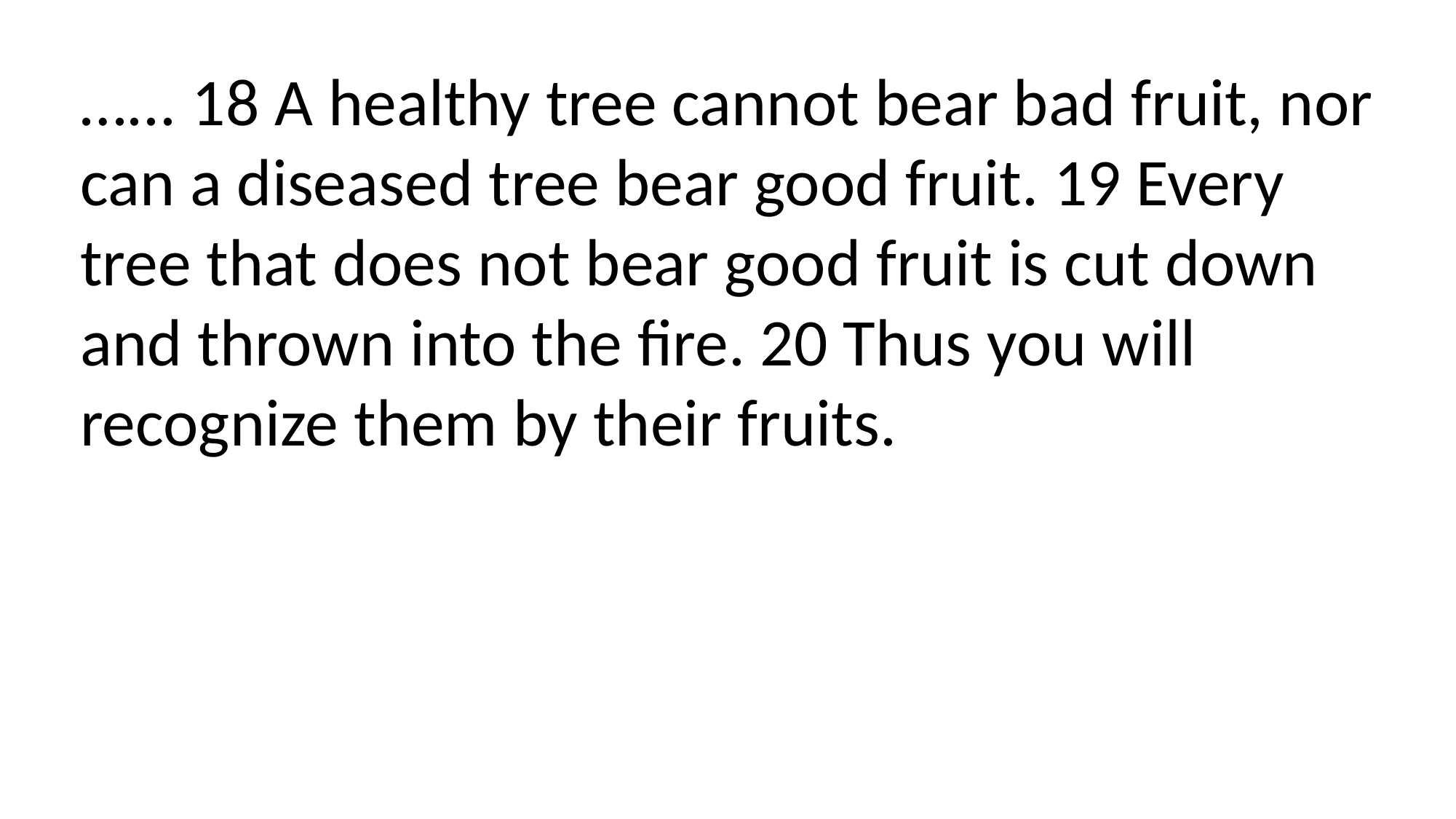

…... 18 A healthy tree cannot bear bad fruit, nor can a diseased tree bear good fruit. 19 Every tree that does not bear good fruit is cut down and thrown into the fire. 20 Thus you will recognize them by their fruits.